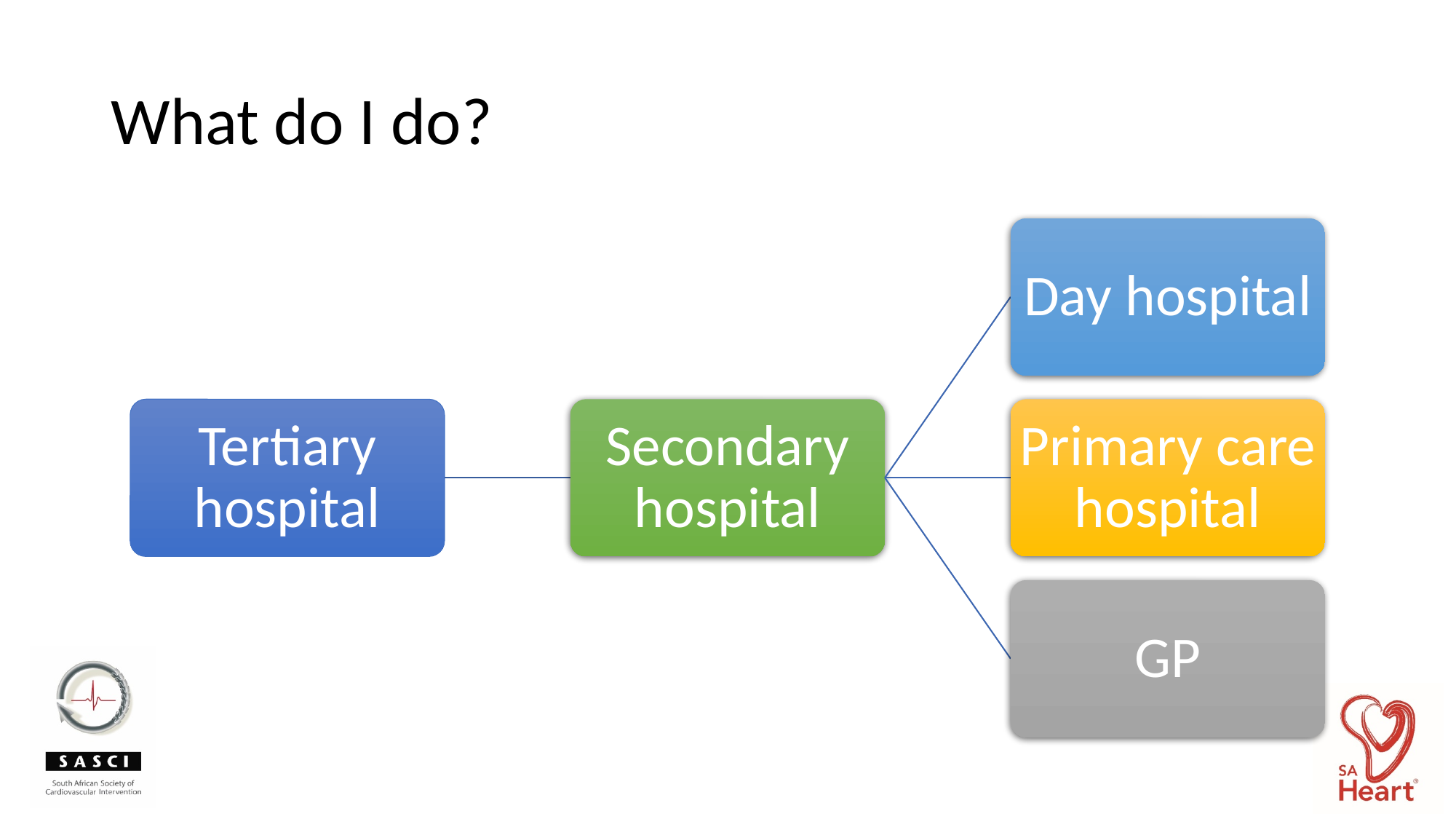

# What do I do?
Tertiary hospital

Secondary hospital

Day hospital

Primary care hospital

GP